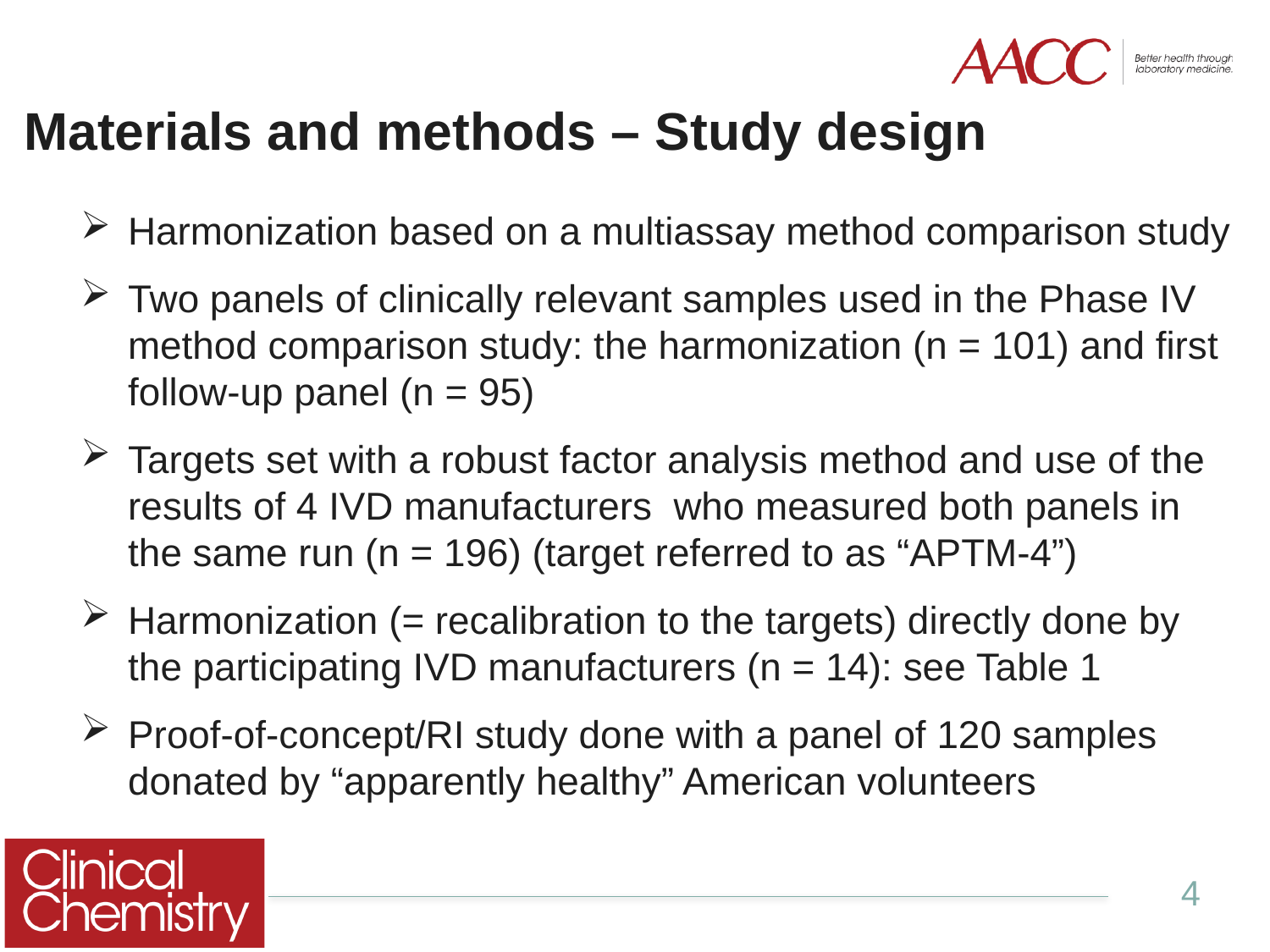

# Materials and methods – Study design
Harmonization based on a multiassay method comparison study
Two panels of clinically relevant samples used in the Phase IV method comparison study: the harmonization (n = 101) and first follow-up panel (n = 95)
Targets set with a robust factor analysis method and use of the results of 4 IVD manufacturers  who measured both panels in the same run (n = 196) (target referred to as “APTM-4”)
Harmonization (= recalibration to the targets) directly done by the participating IVD manufacturers (n = 14): see Table 1
Proof-of-concept/RI study done with a panel of 120 samples donated by “apparently healthy” American volunteers
4